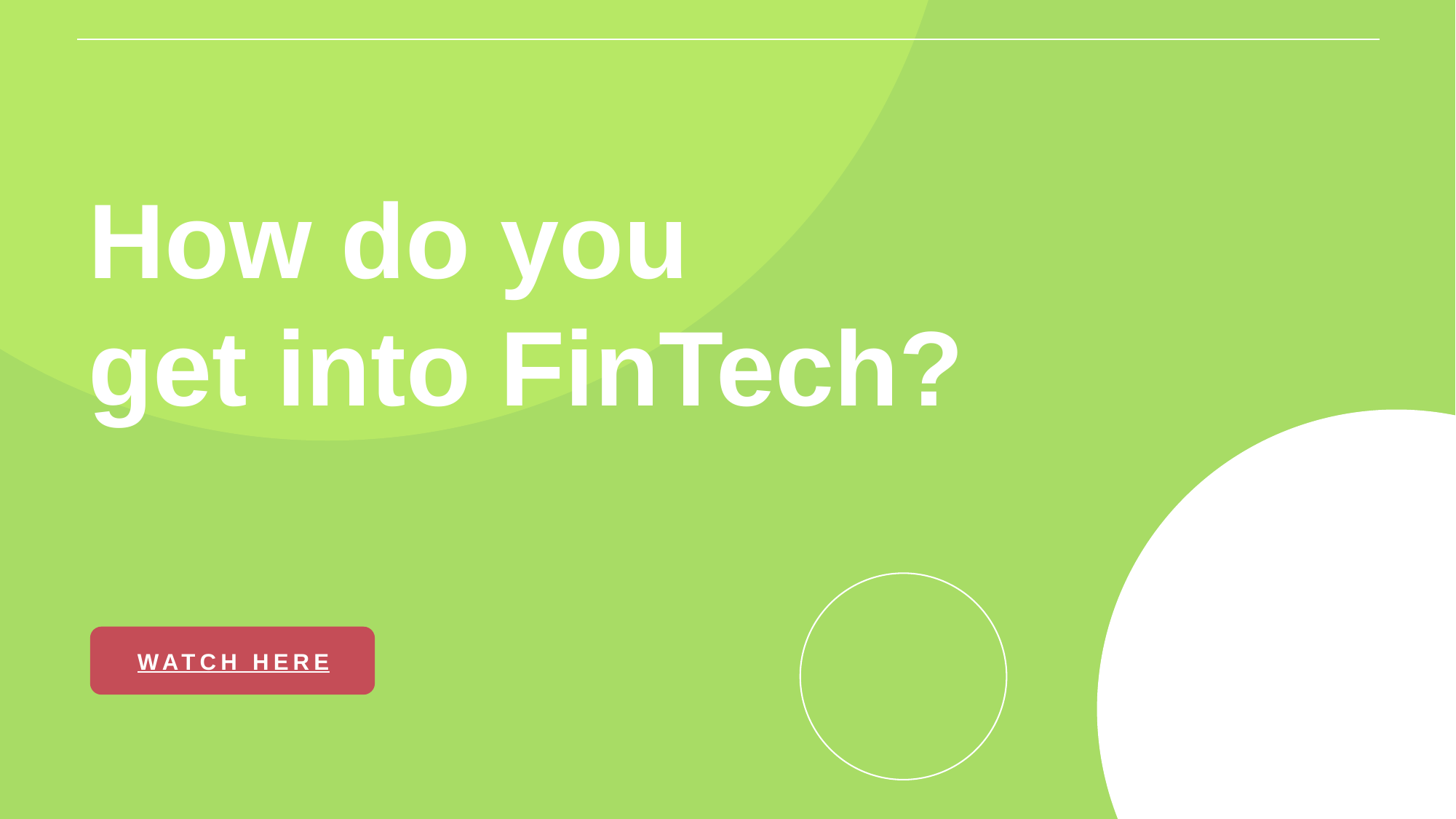

How do you
get into FinTech?

WATCH HERE